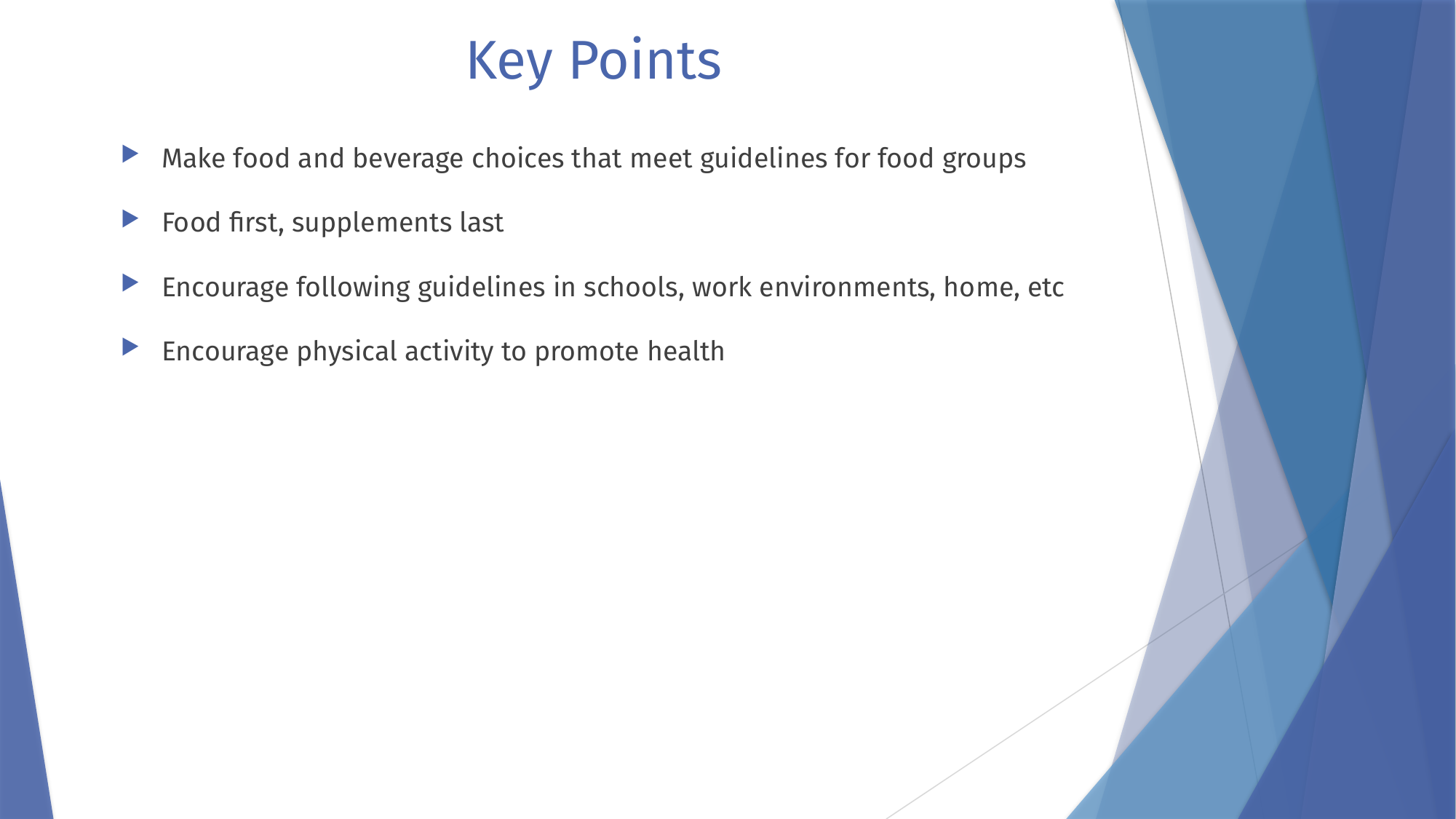

# Key Points
Make food and beverage choices that meet guidelines for food groups
Food first, supplements last
Encourage following guidelines in schools, work environments, home, etc
Encourage physical activity to promote health